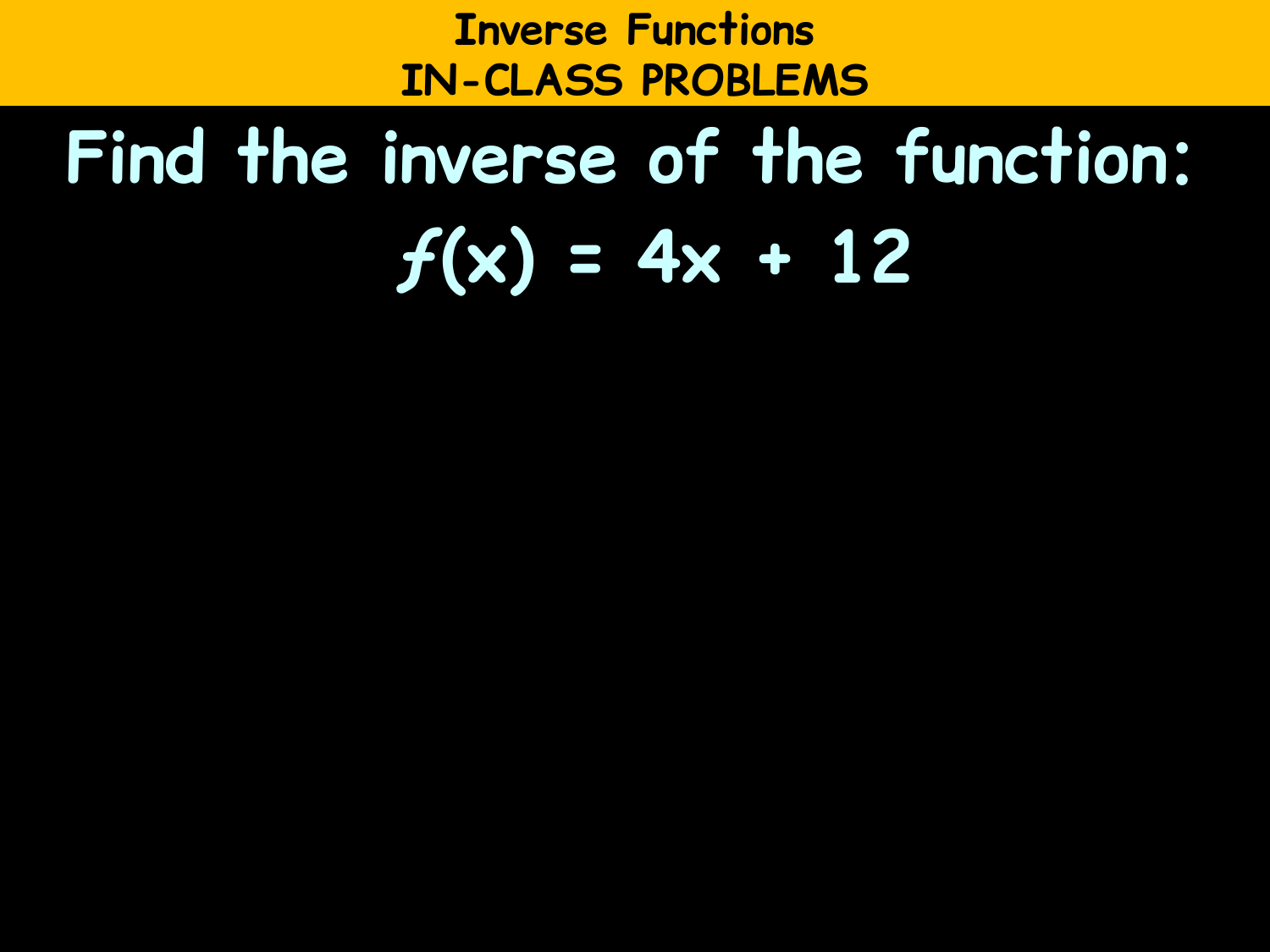

Inverse Functions
IN-CLASS PROBLEMS
Find the inverse of the function:
ƒ(x) = 4x + 12